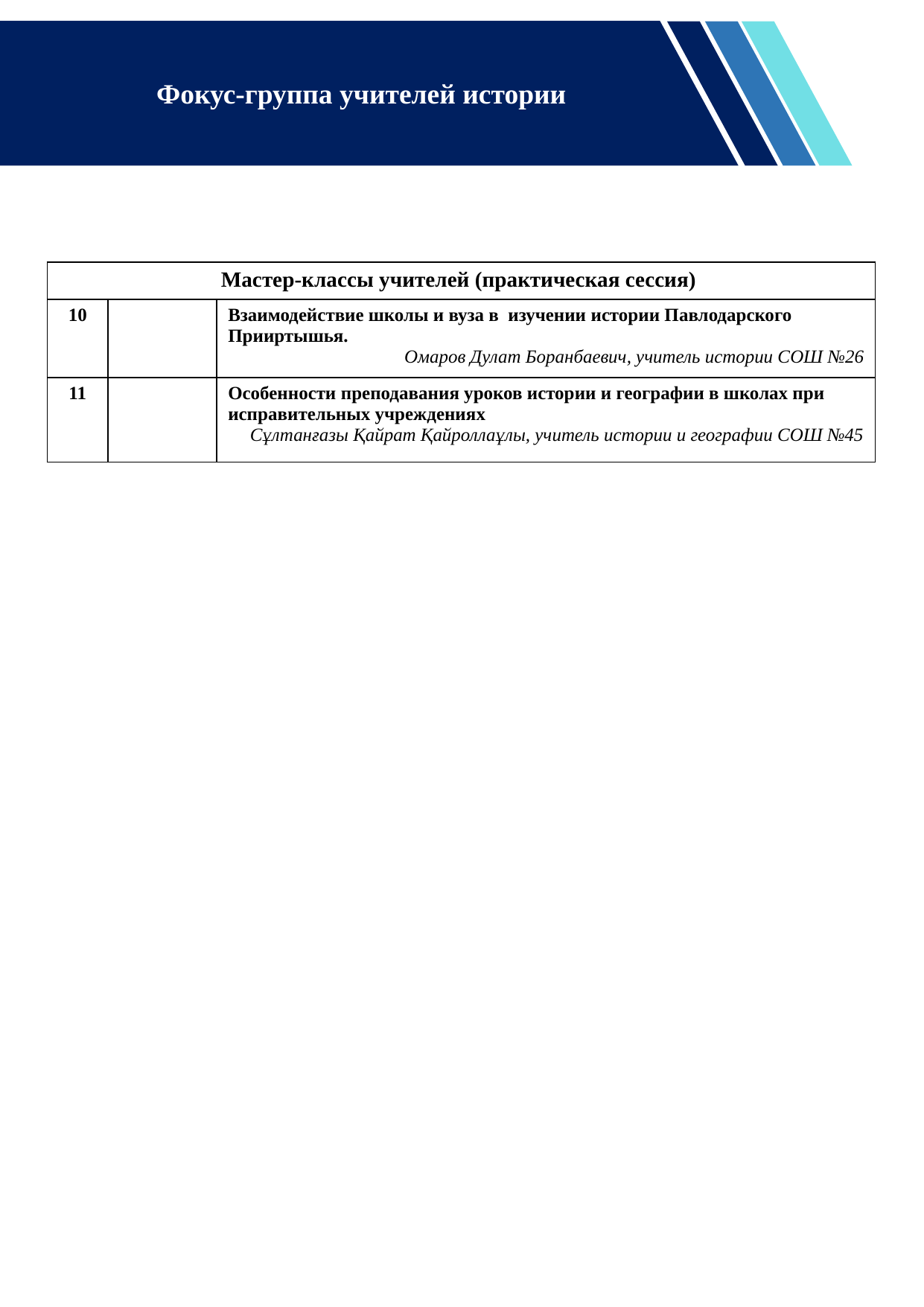

Фокус-группа учителей истории
| Мастер-классы учителей (практическая сессия) |  |  |
| --- | --- | --- |
| 10 |  | Взаимодействие школы и вуза в изучении истории Павлодарского Прииртышья. Омаров Дулат Боранбаевич, учитель истории СОШ №26 |
| 11 |  | Особенности преподавания уроков истории и географии в школах при исправительных учреждениях Сұлтанғазы Қайрат Қайроллаұлы, учитель истории и географии СОШ №45 |